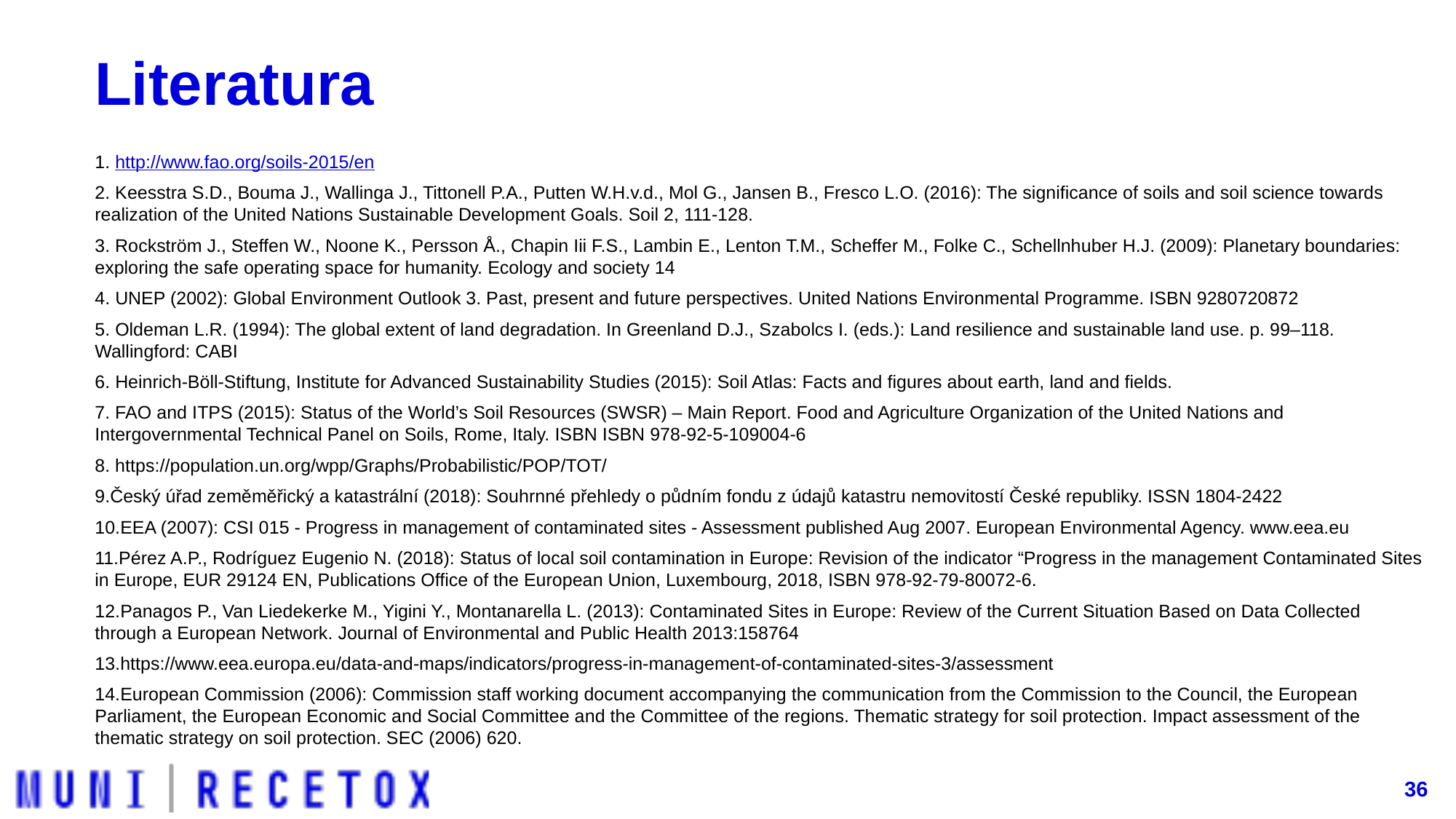

# Literatura
1. http://www.fao.org/soils-2015/en
2. Keesstra S.D., Bouma J., Wallinga J., Tittonell P.A., Putten W.H.v.d., Mol G., Jansen B., Fresco L.O. (2016): The significance of soils and soil science towards realization of the United Nations Sustainable Development Goals. Soil 2, 111-128.
3. Rockström J., Steffen W., Noone K., Persson Å., Chapin Iii F.S., Lambin E., Lenton T.M., Scheffer M., Folke C., Schellnhuber H.J. (2009): Planetary boundaries: exploring the safe operating space for humanity. Ecology and society 14
4. UNEP (2002): Global Environment Outlook 3. Past, present and future perspectives. United Nations Environmental Programme. ISBN 9280720872
5. Oldeman L.R. (1994): The global extent of land degradation. In Greenland D.J., Szabolcs I. (eds.): Land resilience and sustainable land use. p. 99–118. Wallingford: CABI
6. Heinrich-Böll-Stiftung, Institute for Advanced Sustainability Studies (2015): Soil Atlas: Facts and figures about earth, land and fields.
7. FAO and ITPS (2015): Status of the World’s Soil Resources (SWSR) – Main Report. Food and Agriculture Organization of the United Nations and Intergovernmental Technical Panel on Soils, Rome, Italy. ISBN ISBN 978-92-5-109004-6
8. https://population.un.org/wpp/Graphs/Probabilistic/POP/TOT/
9.Český úřad zeměměřický a katastrální (2018): Souhrnné přehledy o půdním fondu z údajů katastru nemovitostí České republiky. ISSN 1804-2422
10.EEA (2007): CSI 015 - Progress in management of contaminated sites - Assessment published Aug 2007. European Environmental Agency. www.eea.eu
11.Pérez A.P., Rodríguez Eugenio N. (2018): Status of local soil contamination in Europe: Revision of the indicator “Progress in the management Contaminated Sites in Europe, EUR 29124 EN, Publications Office of the European Union, Luxembourg, 2018, ISBN 978-92-79-80072-6.
12.Panagos P., Van Liedekerke M., Yigini Y., Montanarella L. (2013): Contaminated Sites in Europe: Review of the Current Situation Based on Data Collected through a European Network. Journal of Environmental and Public Health 2013:158764
13.https://www.eea.europa.eu/data-and-maps/indicators/progress-in-management-of-contaminated-sites-3/assessment
14.European Commission (2006): Commission staff working document accompanying the communication from the Commission to the Council, the European Parliament, the European Economic and Social Committee and the Committee of the regions. Thematic strategy for soil protection. Impact assessment of the thematic strategy on soil protection. SEC (2006) 620.

36